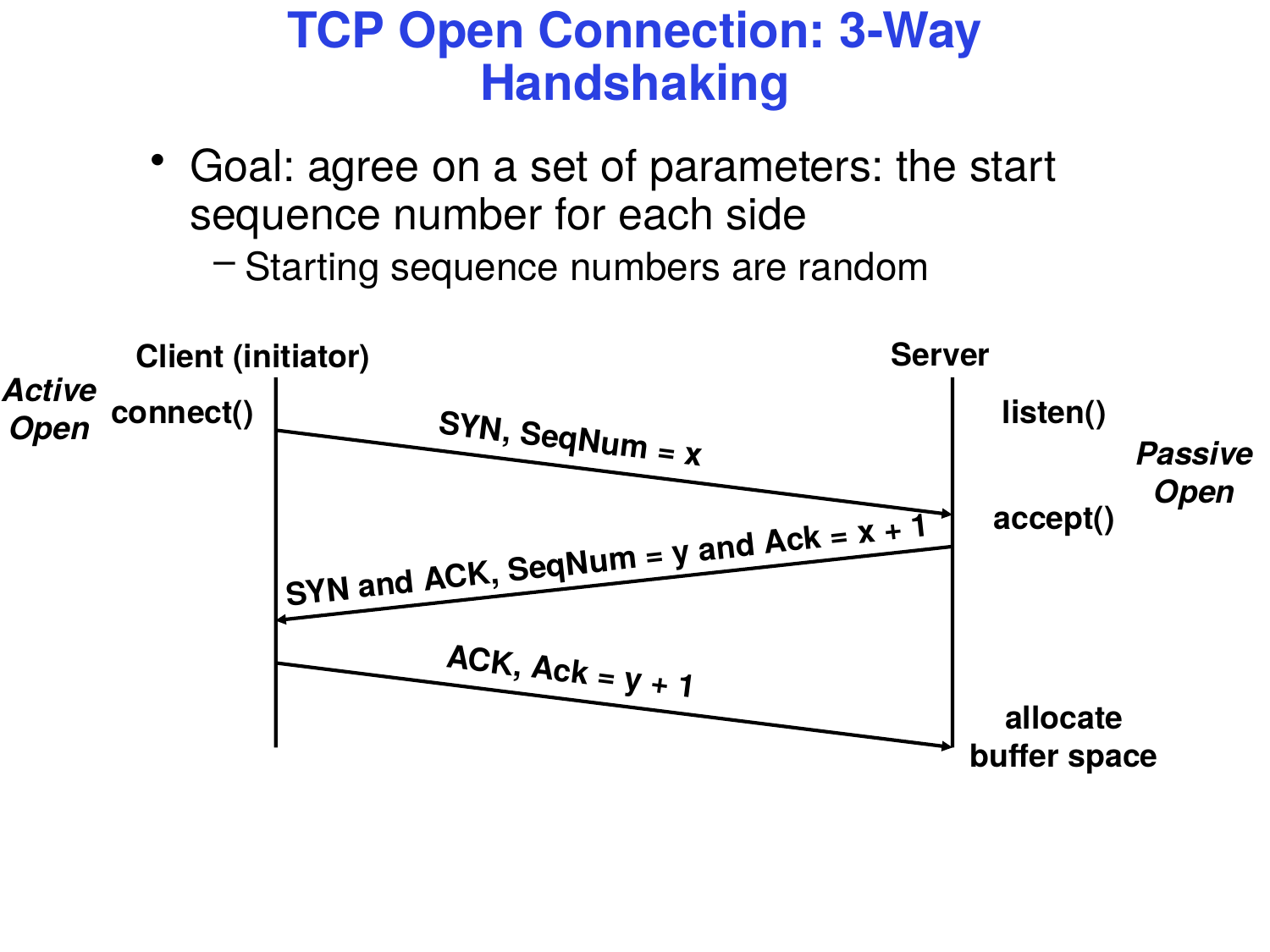

# TCP Open Connection: 3-Way Handshaking
Goal: agree on a set of parameters: the start sequence number for each side
Starting sequence numbers are random

Server
Client (initiator)
Active
Open

connect()
listen()
SYN, SeqNum = x

Passive
Open
accept()
SYN and ACK, SeqNum = y and Ack = x + 1

ACK, Ack = y + 1

allocate
buffer space